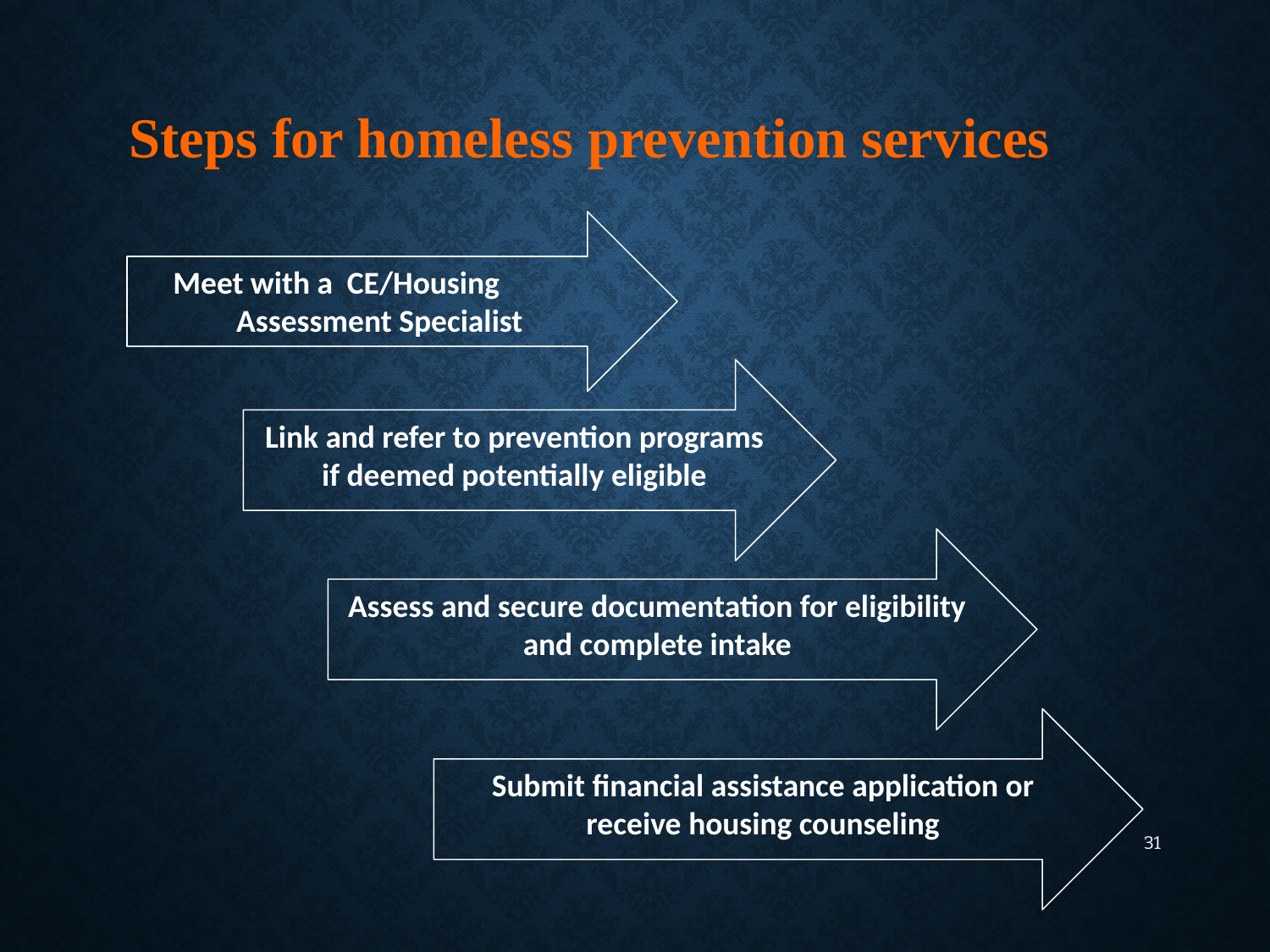

Steps for homeless prevention services
Meet with a  CE/Housing             Assessment Specialist
Link and refer to prevention programs if deemed potentially eligible
Assess and secure documentation for eligibility and complete intake
Submit financial assistance application or receive housing counseling
31